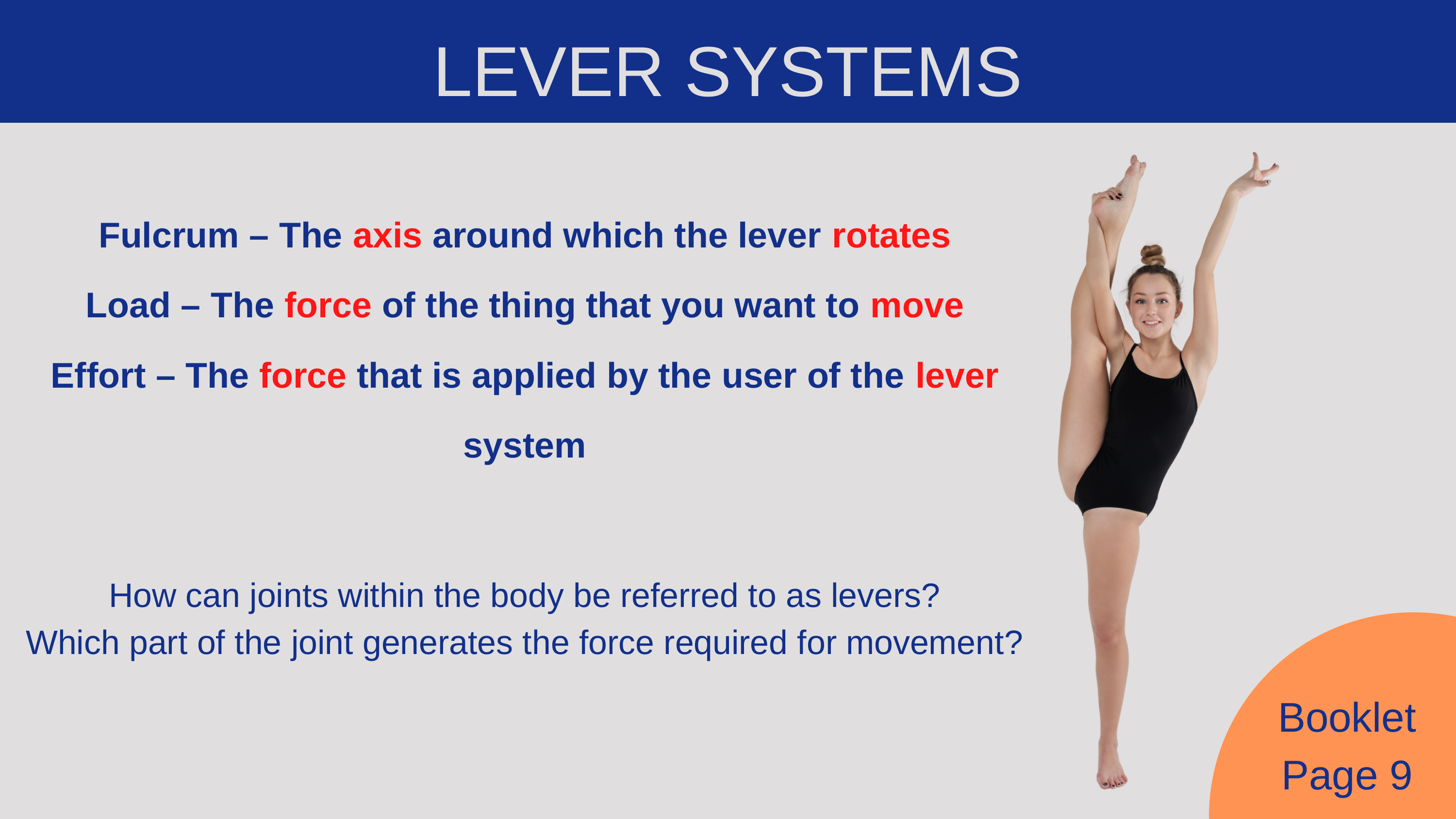

LEVER SYSTEMS

Fulcrum – The axis around which the lever rotates
Load – The force of the thing that you want to move
Effort – The force that is applied by the user of the lever system

How can joints within the body be referred to as levers?
Which part of the joint generates the force required for movement?

Booklet
Page 9